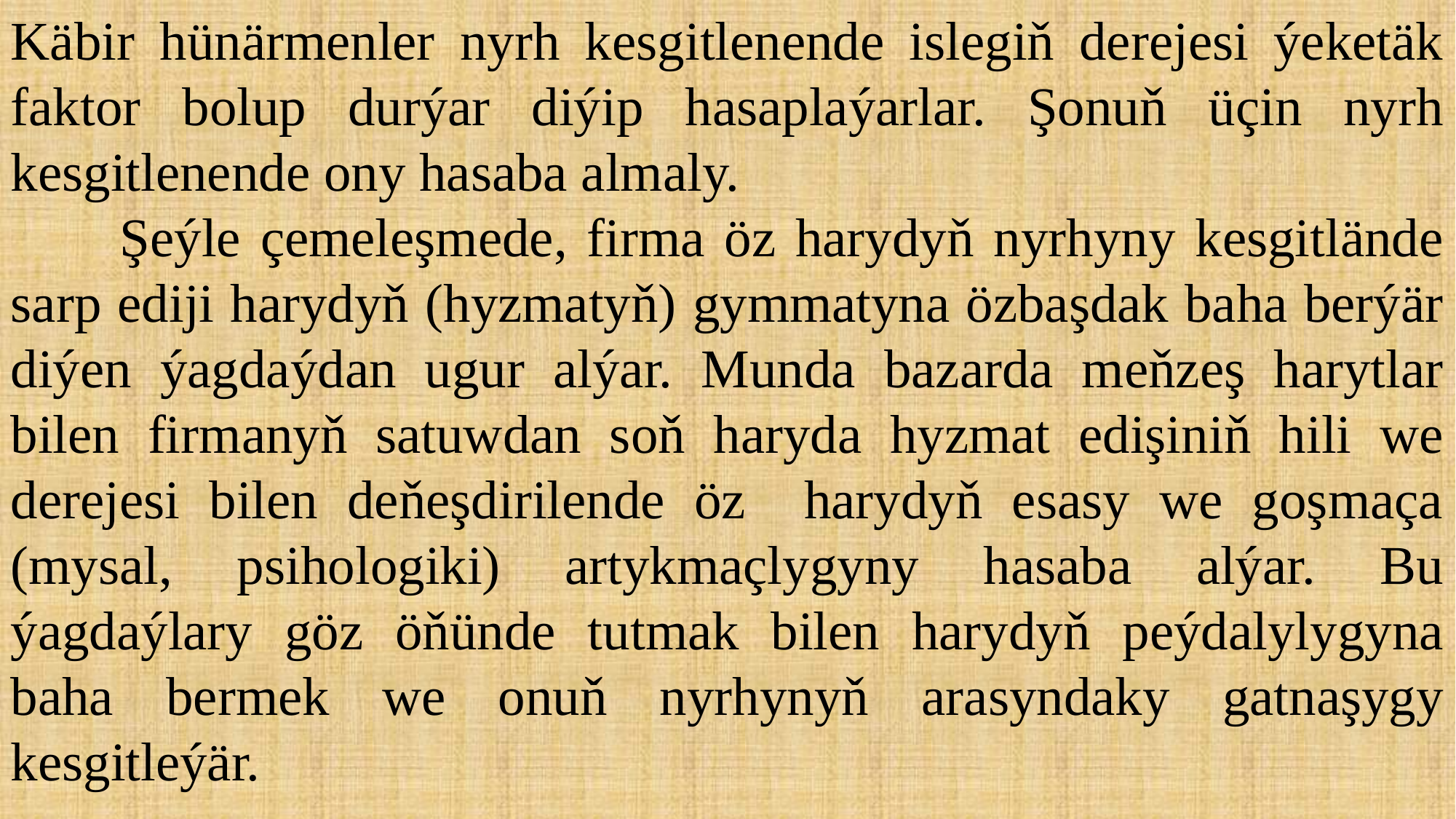

Käbir hünärmenler nyrh kesgitlenende islegiň derejesi ýeketäk faktor bolup durýar diýip hasaplaýarlar. Şonuň üçin nyrh kesgitlenende ony hasaba almaly.
	Şeýle çemeleşmede, firma öz harydyň nyrhyny kesgitlände sarp ediji harydyň (hyzmatyň) gymmatyna özbaşdak baha berýär diýen ýagdaýdan ugur alýar. Munda bazarda meňzeş harytlar bilen firmanyň satuwdan soň haryda hyzmat edişiniň hili we derejesi bilen deňeşdirilende öz  harydyň esasy we goşmaça (mysal, psihologiki) artykmaçlygyny hasaba alýar. Bu ýagdaýlary göz öňünde tutmak bilen harydyň peýdalylygyna baha bermek we onuň nyrhynyň arasyndaky gatnaşygy kesgitleýär.